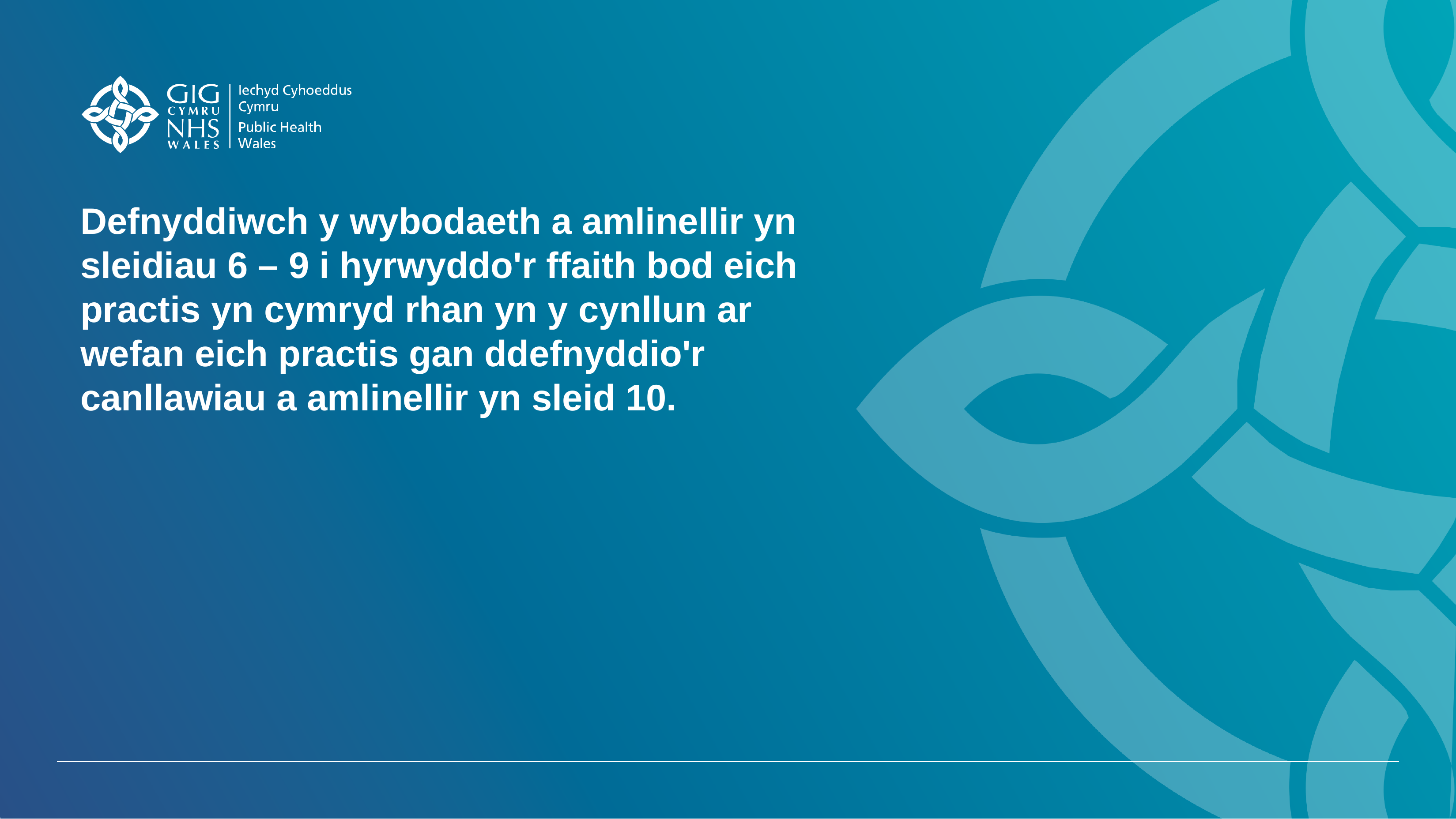

# Defnyddiwch y wybodaeth a amlinellir yn sleidiau 6 – 9 i hyrwyddo'r ffaith bod eich practis yn cymryd rhan yn y cynllun ar wefan eich practis gan ddefnyddio'r canllawiau a amlinellir yn sleid 10.